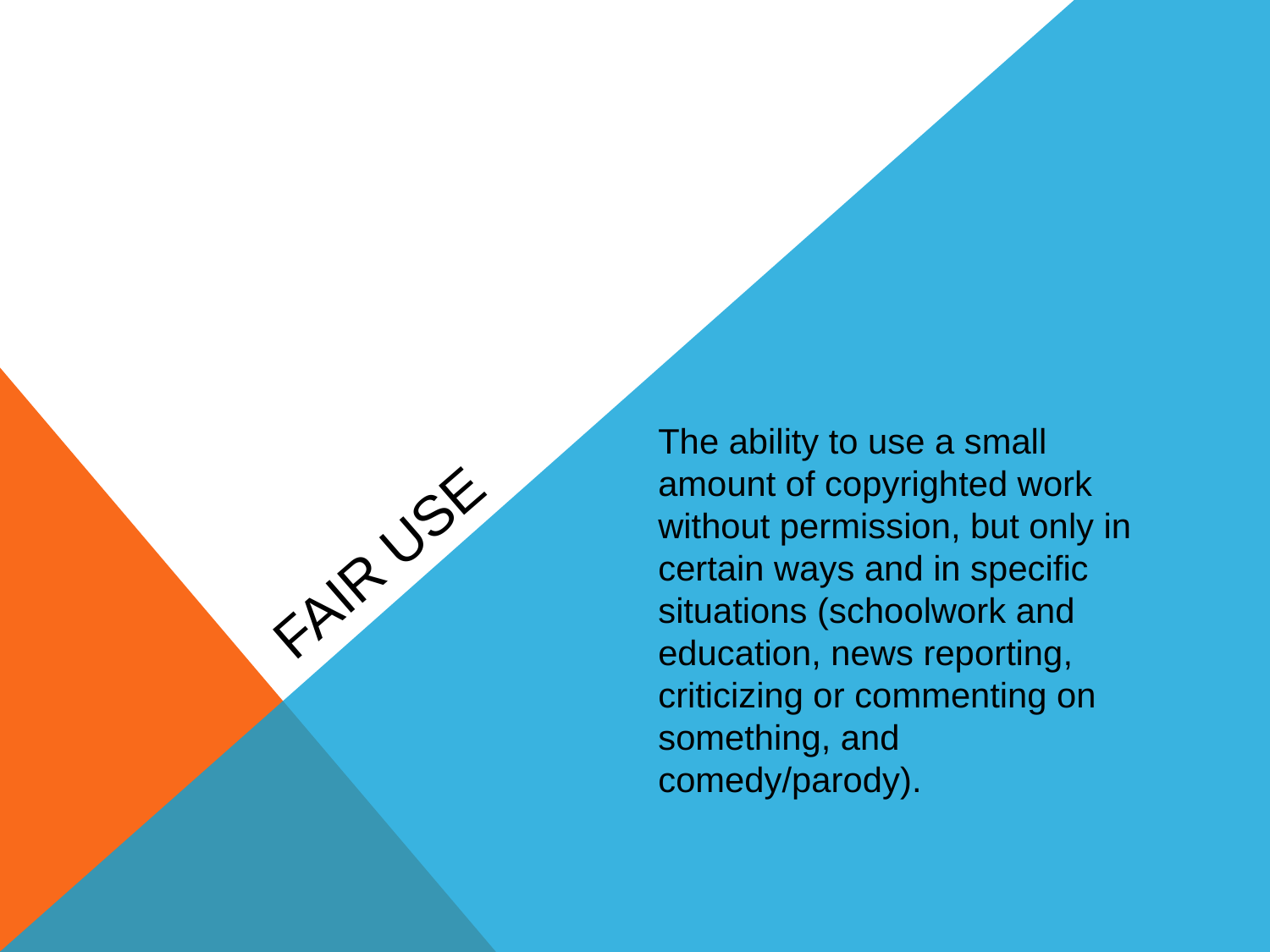

# Fair use
The ability to use a small amount of copyrighted work without permission, but only in certain ways and in specific situations (schoolwork and education, news reporting, criticizing or commenting on something, and comedy/parody).